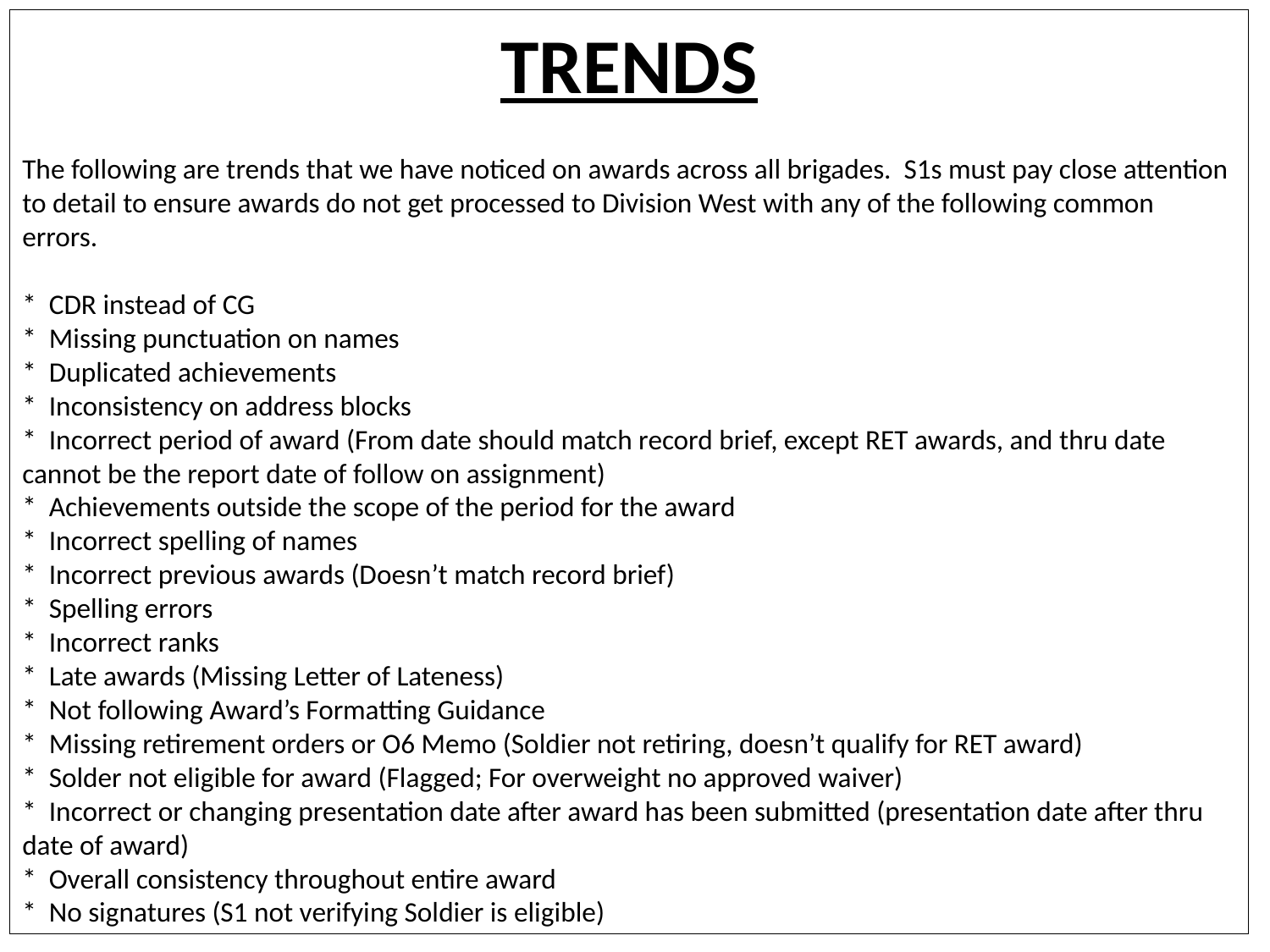

TRENDS

The following are trends that we have noticed on awards across all brigades.  S1s must pay close attention to detail to ensure awards do not get processed to Division West with any of the following common errors.

*  CDR instead of CG
*  Missing punctuation on names
*  Duplicated achievements
*  Inconsistency on address blocks
*  Incorrect period of award (From date should match record brief, except RET awards, and thru date cannot be the report date of follow on assignment)
*  Achievements outside the scope of the period for the award
*  Incorrect spelling of names
*  Incorrect previous awards (Doesn’t match record brief)
*  Spelling errors
*  Incorrect ranks
*  Late awards (Missing Letter of Lateness)
*  Not following Award’s Formatting Guidance
*  Missing retirement orders or O6 Memo (Soldier not retiring, doesn’t qualify for RET award)
*  Solder not eligible for award (Flagged; For overweight no approved waiver)
*  Incorrect or changing presentation date after award has been submitted (presentation date after thru date of award)
*  Overall consistency throughout entire award
*  No signatures (S1 not verifying Soldier is eligible)